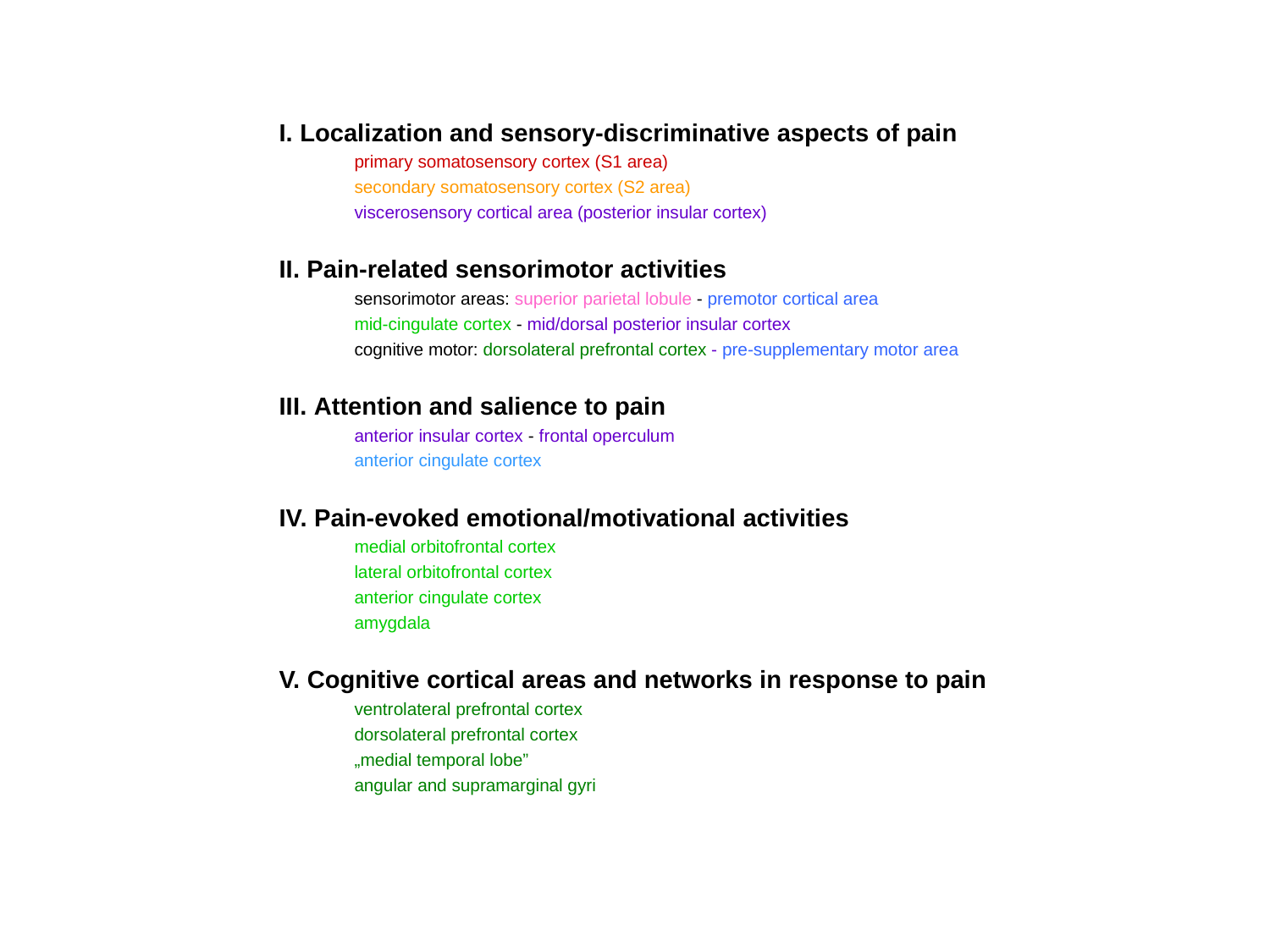

I. Localization and sensory-discriminative aspects of pain
	primary somatosensory cortex (S1 area)
	secondary somatosensory cortex (S2 area)
	viscerosensory cortical area (posterior insular cortex)

II. Pain-related sensorimotor activities
	sensorimotor areas: superior parietal lobule - premotor cortical area
	mid-cingulate cortex - mid/dorsal posterior insular cortex
	cognitive motor: dorsolateral prefrontal cortex - pre-supplementary motor area

III. Attention and salience to pain
	anterior insular cortex - frontal operculum
	anterior cingulate cortex

IV. Pain-evoked emotional/motivational activities
	medial orbitofrontal cortex
	lateral orbitofrontal cortex
	anterior cingulate cortex
	amygdala

V. Cognitive cortical areas and networks in response to pain
	ventrolateral prefrontal cortex
	dorsolateral prefrontal cortex
	„medial temporal lobe”
	angular and supramarginal gyri